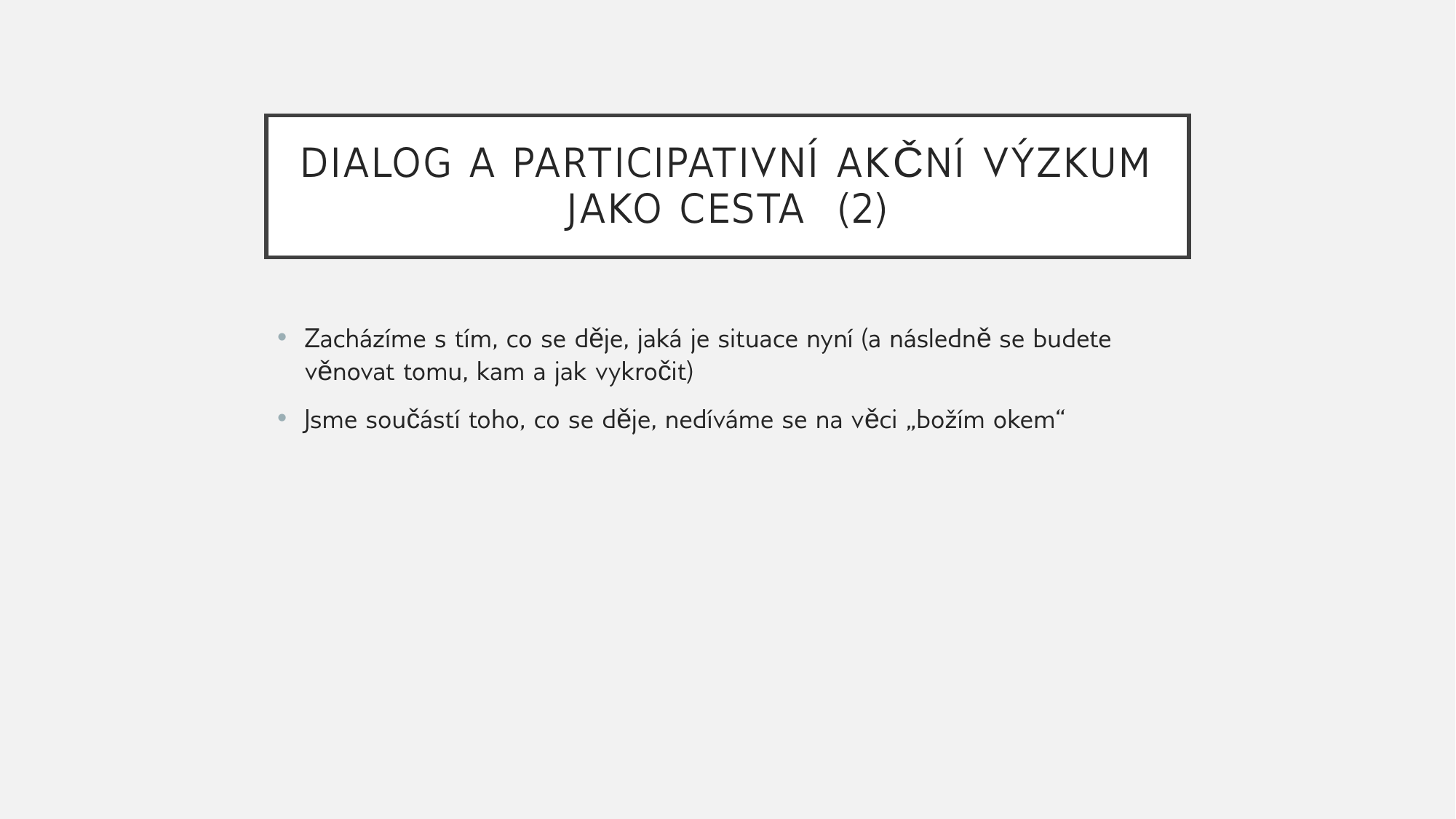

# Dialog a participativní akční výzkum jako cesta  (2)
Zacházíme s tím, co se děje, jaká je situace nyní (a následně se budete věnovat tomu, kam a jak vykročit)
Jsme součástí toho, co se děje, nedíváme se na věci „božím okem“